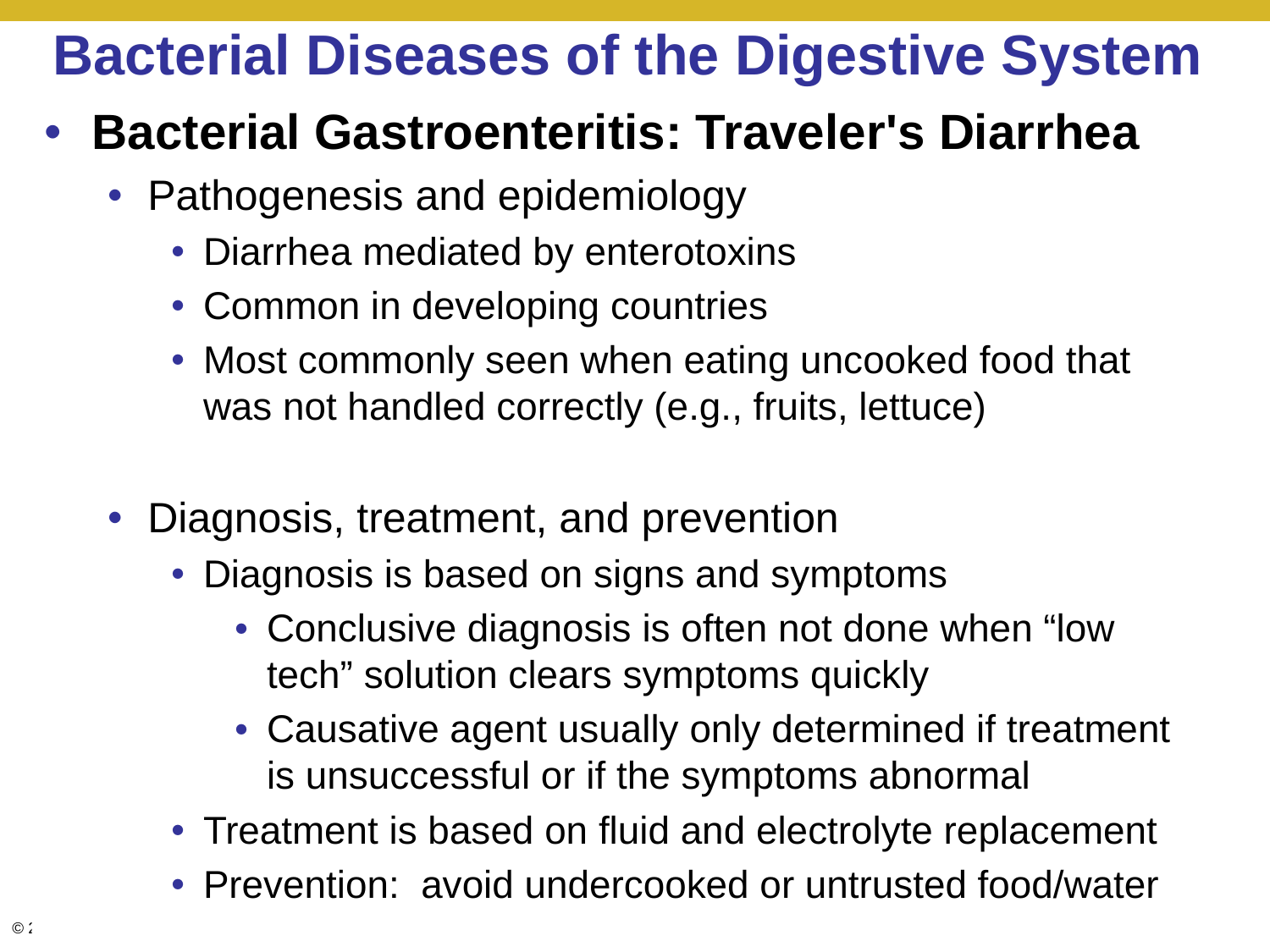

# Bacterial Diseases of the Digestive System
Bacterial Gastroenteritis: Traveler's Diarrhea
Pathogenesis and epidemiology
Diarrhea mediated by enterotoxins
Common in developing countries
Most commonly seen when eating uncooked food that was not handled correctly (e.g., fruits, lettuce)

Diagnosis, treatment, and prevention
Diagnosis is based on signs and symptoms
Conclusive diagnosis is often not done when “low tech” solution clears symptoms quickly
Causative agent usually only determined if treatment is unsuccessful or if the symptoms abnormal
Treatment is based on fluid and electrolyte replacement
Prevention:  avoid undercooked or untrusted food/water